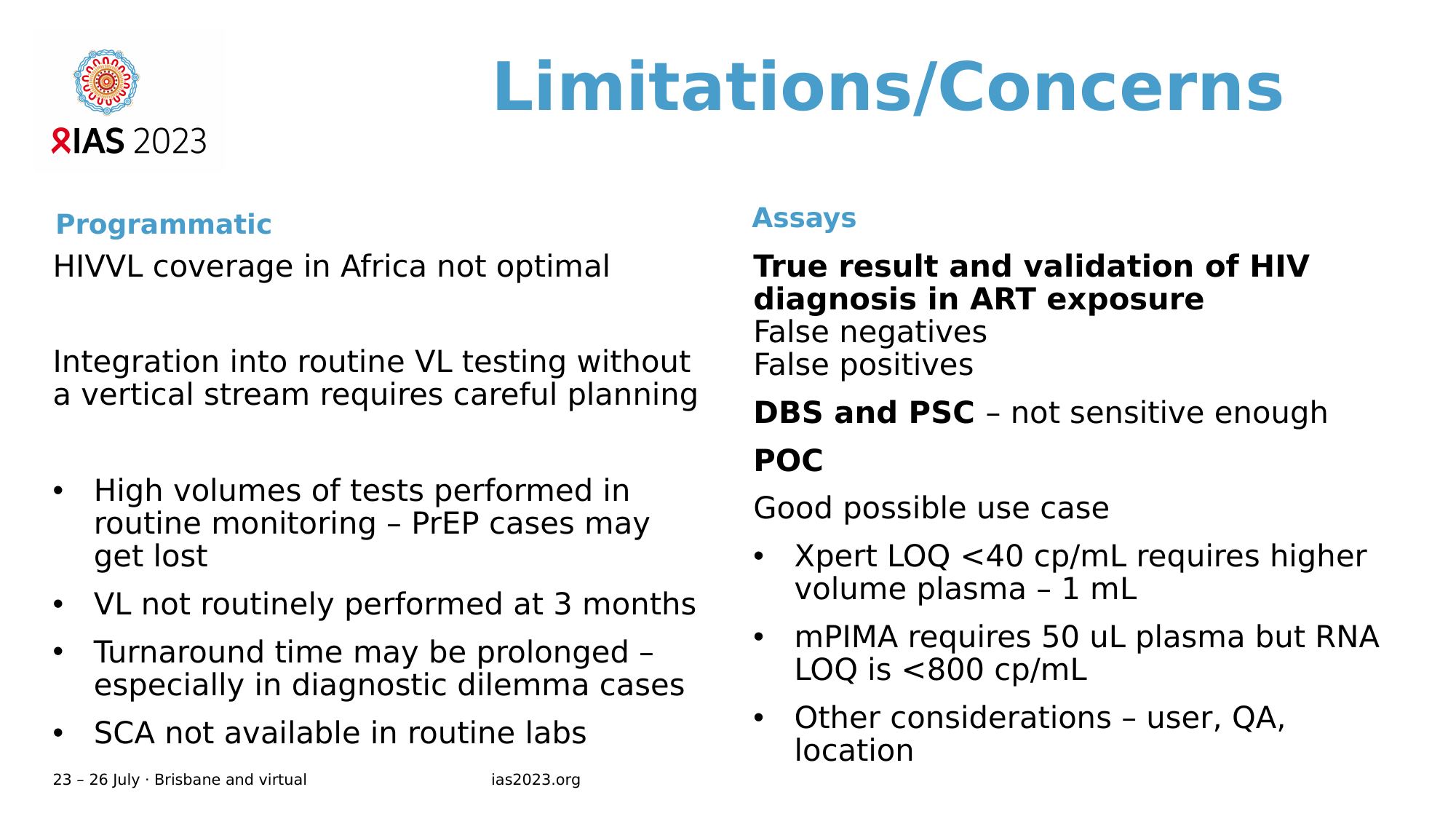

# Limitations/Concerns
Assays
Programmatic
HIVVL coverage in Africa not optimal

Integration into routine VL testing without a vertical stream requires careful planning

High volumes of tests performed in routine monitoring – PrEP cases may get lost
VL not routinely performed at 3 months
Turnaround time may be prolonged – especially in diagnostic dilemma cases
SCA not available in routine labs

True result and validation of HIV diagnosis in ART exposure
False negatives
False positives
DBS and PSC – not sensitive enough
POC
Good possible use case
Xpert LOQ <40 cp/mL requires higher volume plasma – 1 mL
mPIMA requires 50 սL plasma but RNA LOQ is <800 cp/mL
Other considerations – user, QA, location